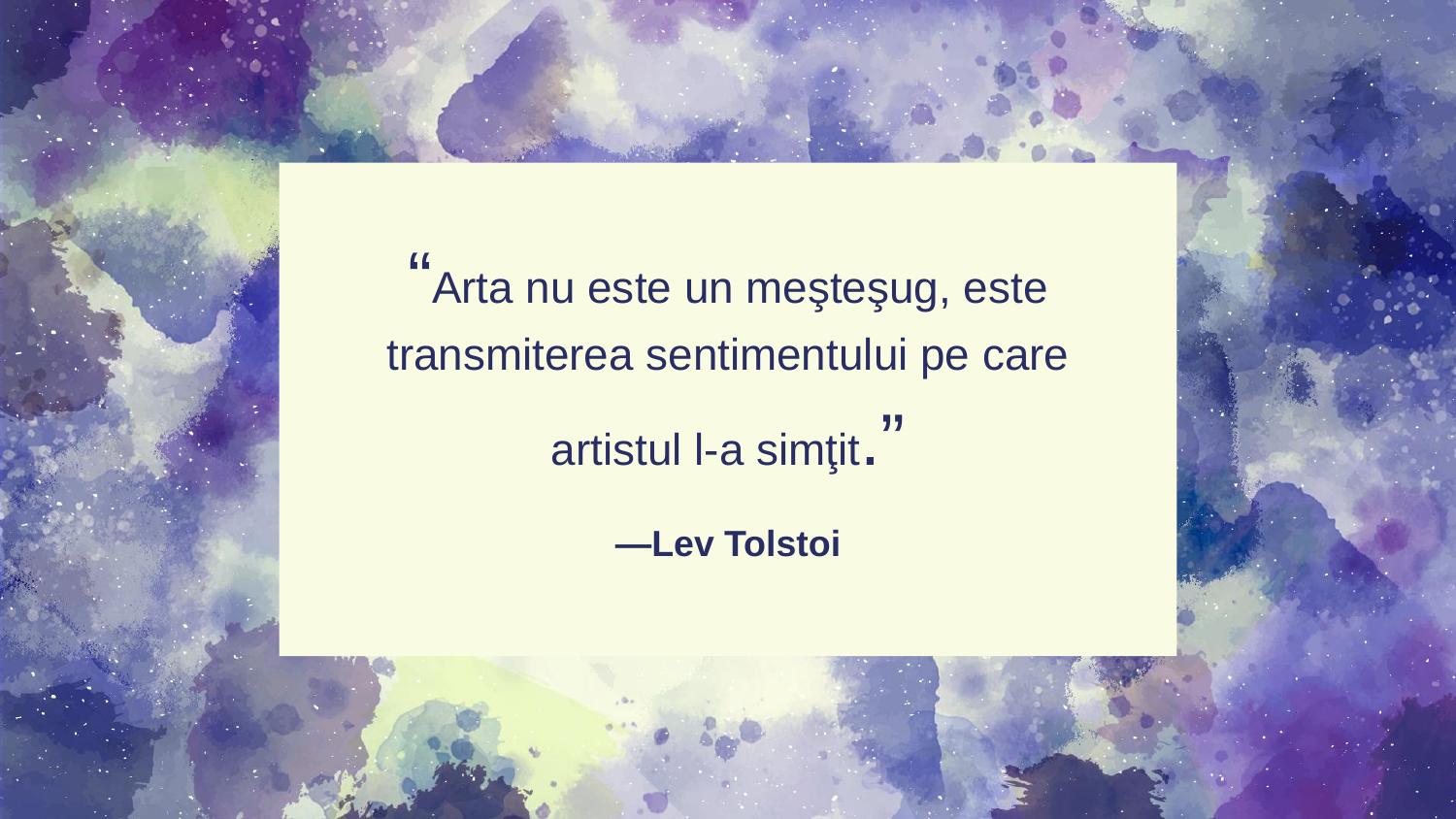

“Arta nu este un meşteşug, este transmiterea sentimentului pe care artistul l-a simţit.”
# —Lev Tolstoi